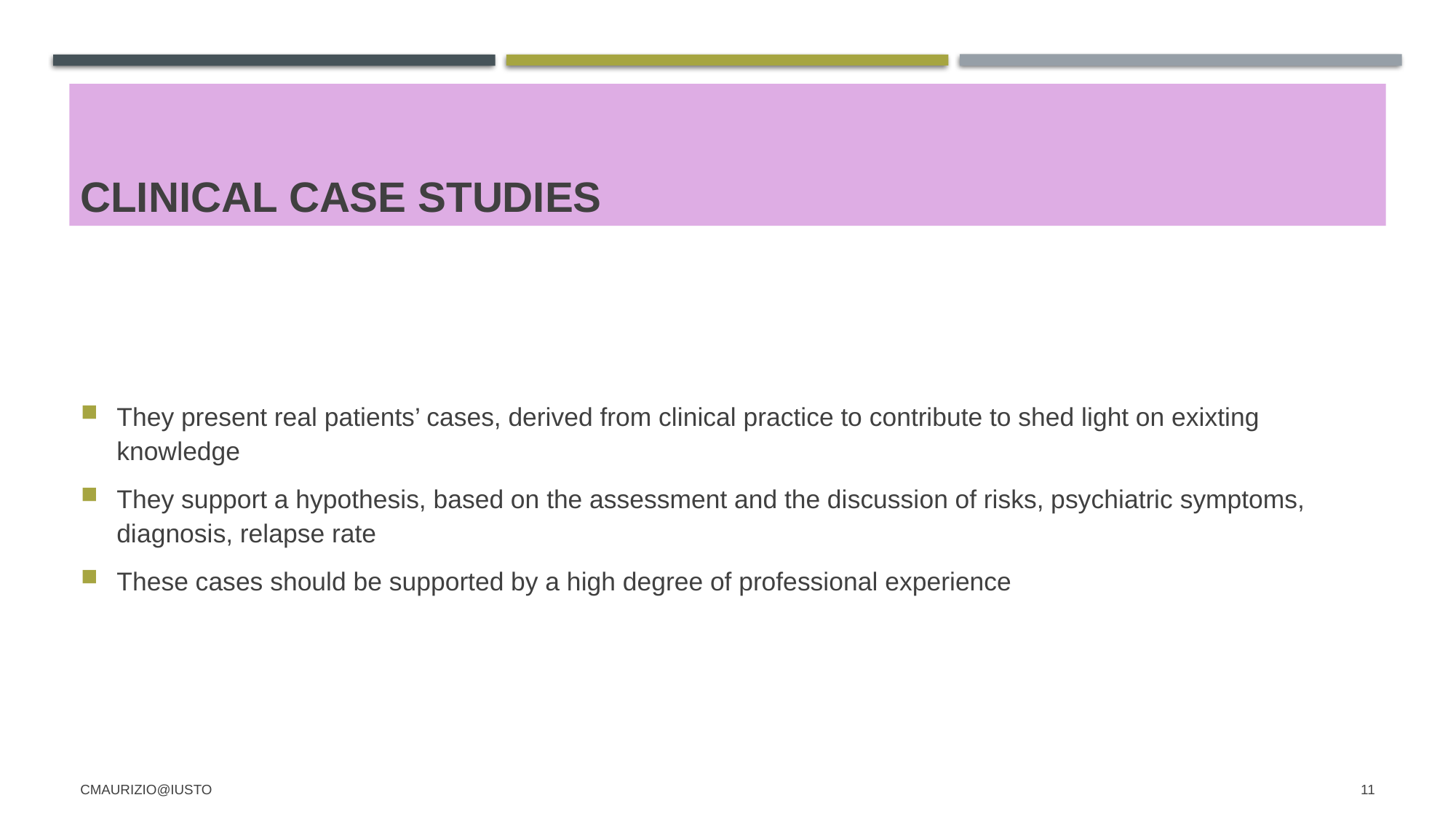

# CLINICAL CASE STUDIES
They present real patients’ cases, derived from clinical practice to contribute to shed light on exixting knowledge
They support a hypothesis, based on the assessment and the discussion of risks, psychiatric symptoms, diagnosis, relapse rate
These cases should be supported by a high degree of professional experience
CMaurizio@iusto
11